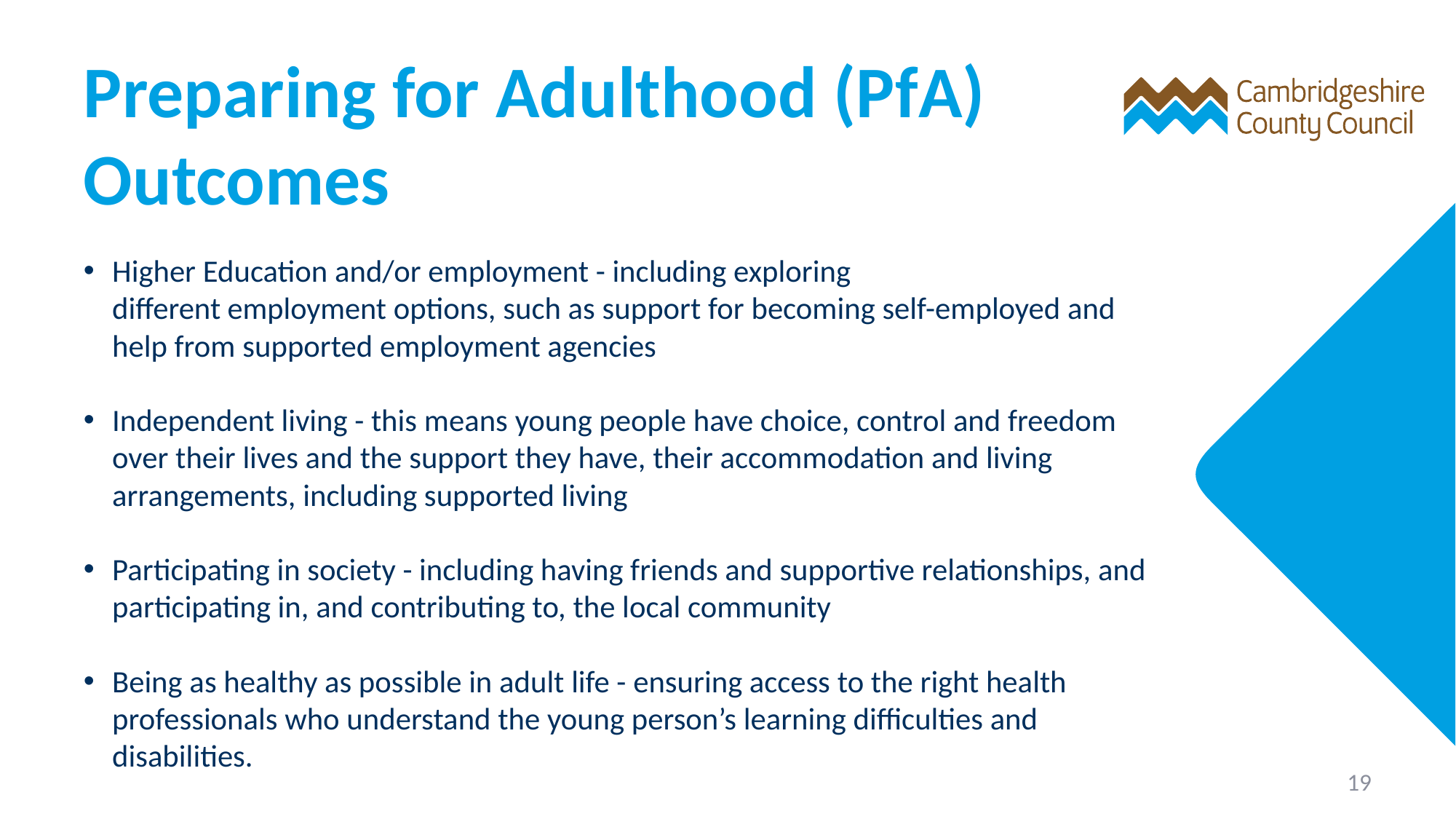

# Preparing for Adulthood (PfA) Outcomes
Higher Education and/or employment - including exploring different employment options, such as support for becoming self-employed and help from supported employment agencies

Independent living - this means young people have choice, control and freedom over their lives and the support they have, their accommodation and living arrangements, including supported living

Participating in society - including having friends and supportive relationships, and participating in, and contributing to, the local community

Being as healthy as possible in adult life - ensuring access to the right health professionals who understand the young person’s learning difficulties and disabilities.

19